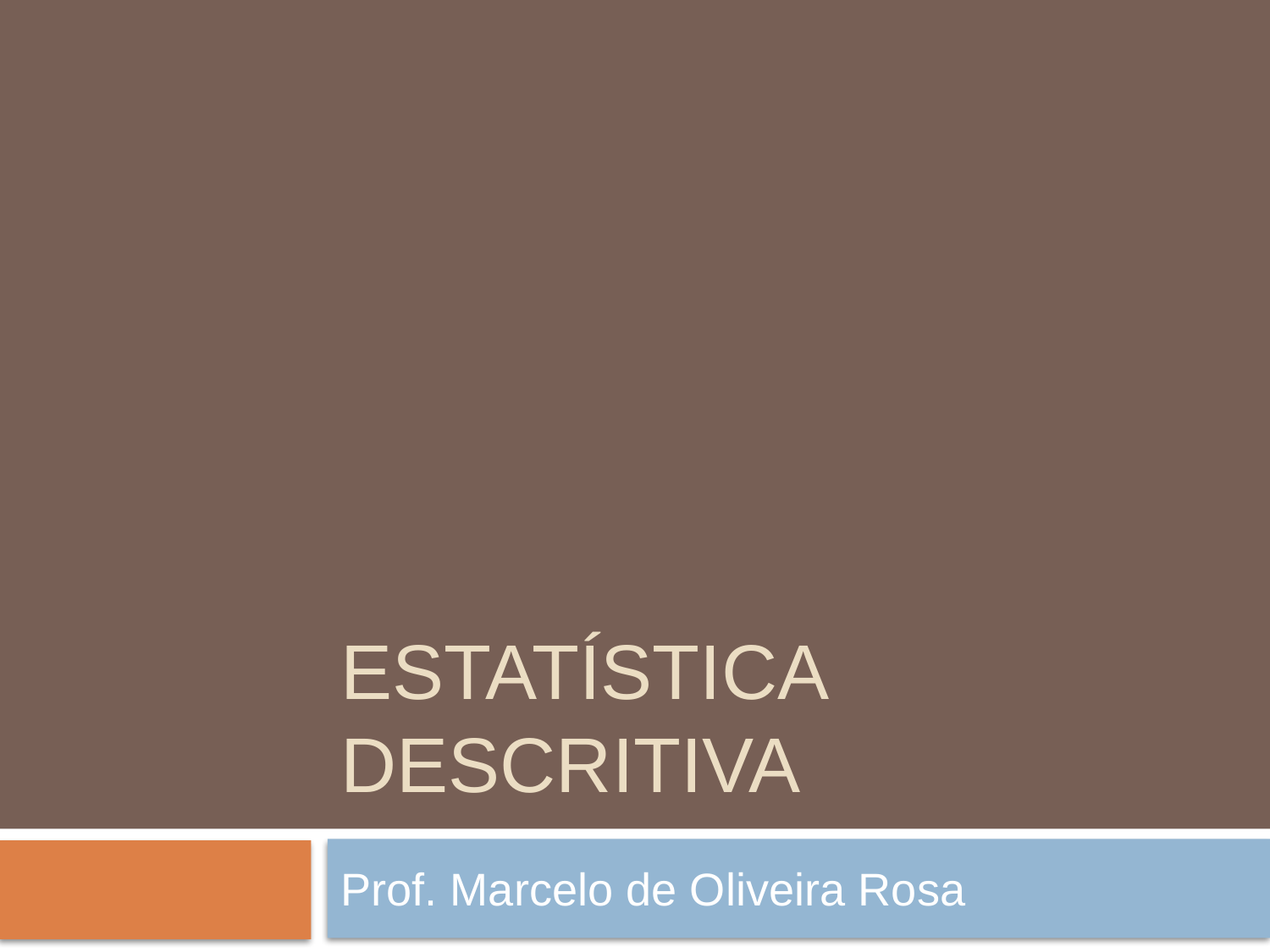

# Estatística descritiva
Prof. Marcelo de Oliveira Rosa